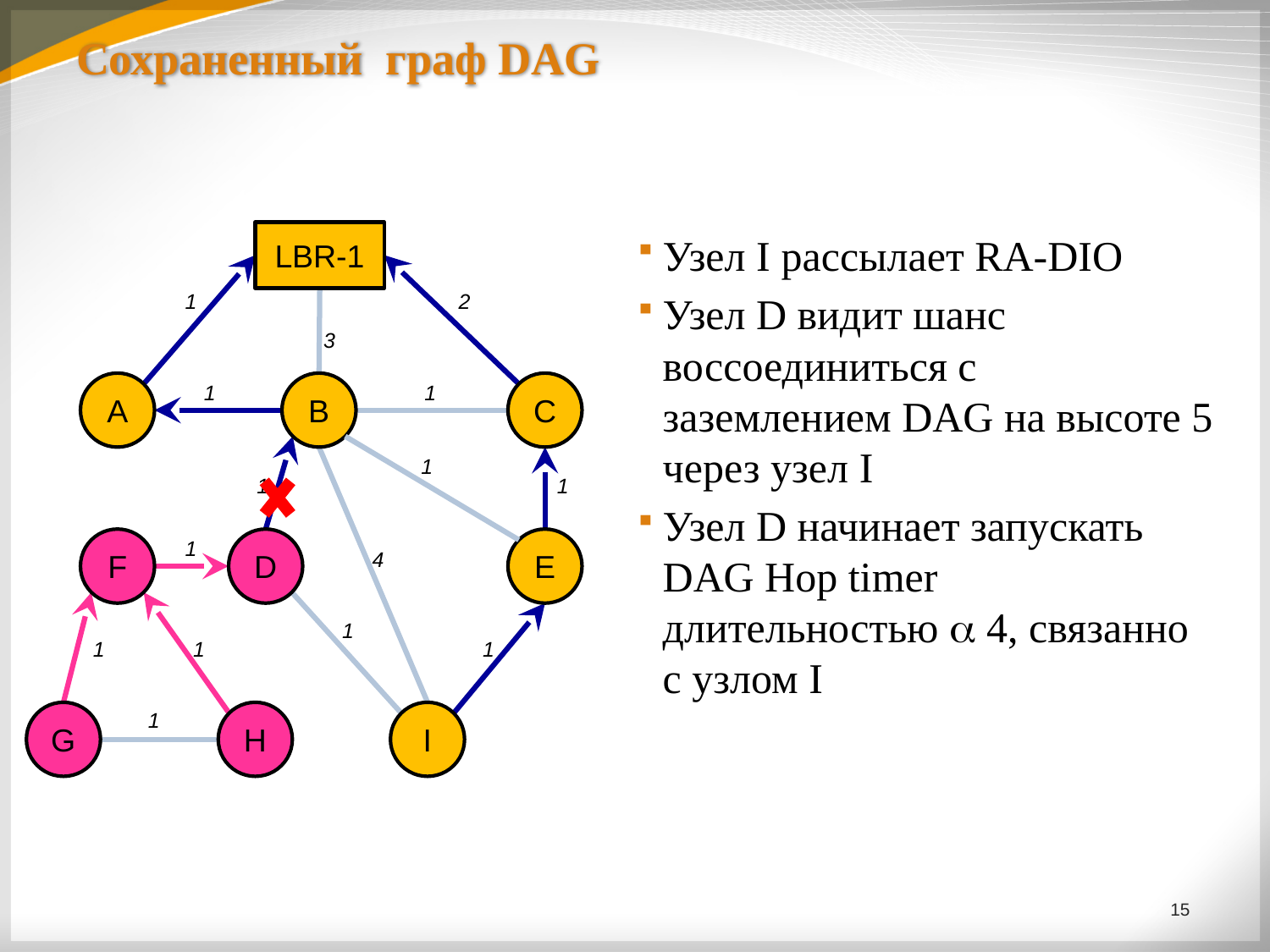

# Сохраненный  граф DAG
LBR-1
Узел I рассылает RA-DIO
Узел D видит шанс воссоединиться с заземлением DAG на высоте 5 через узел I
Узел D начинает запускать DAG Hop timer длительностью α 4, связанно с узлом I

1
2
3
A
1
B
1
C

1

1
1
F
D
E
1
4

1
1
1
1
1
G
H
I

15